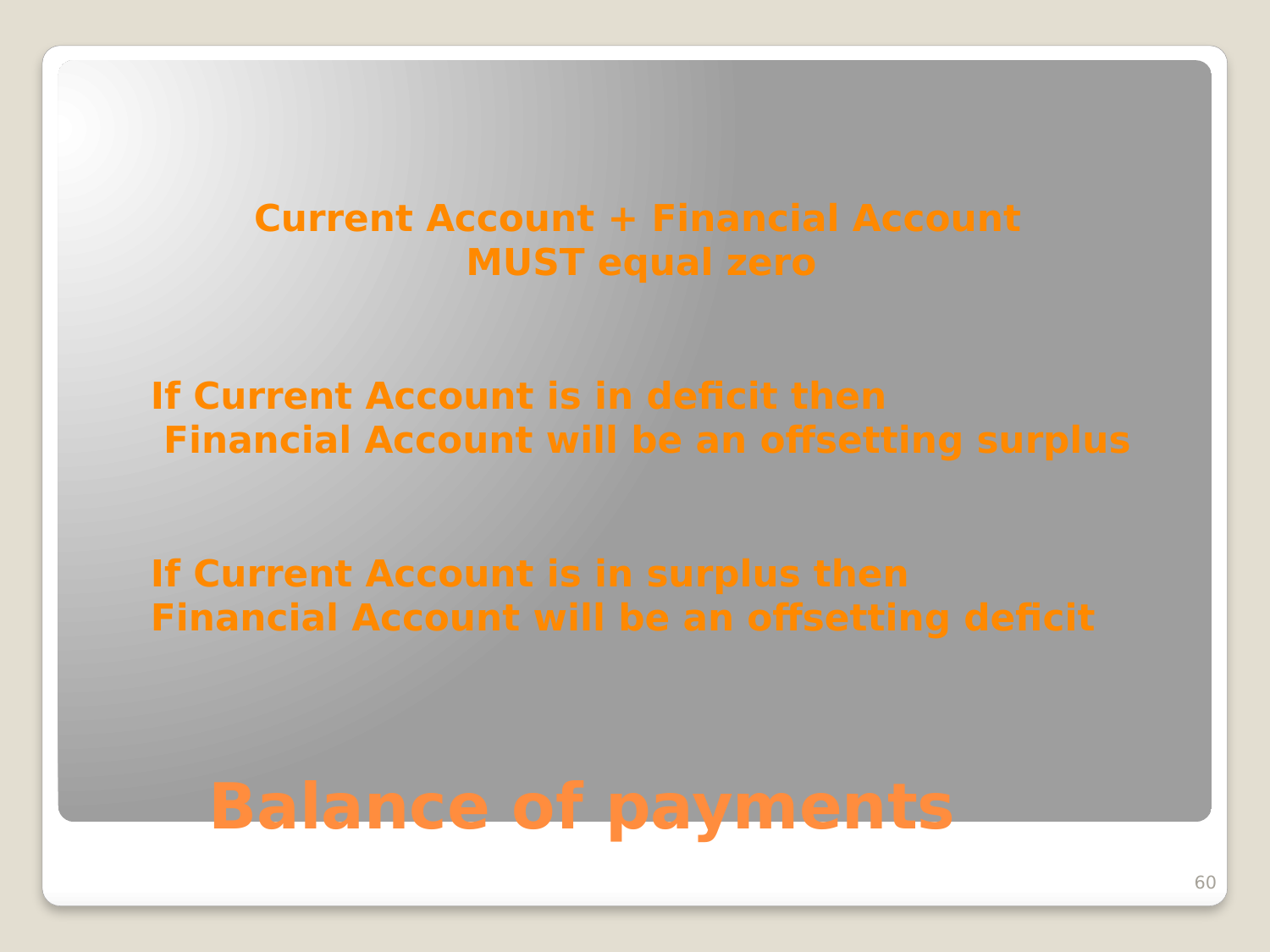

Current Account + Financial Account
MUST equal zero

If Current Account is in deficit then
 Financial Account will be an offsetting surplus

If Current Account is in surplus then
Financial Account will be an offsetting deficit
# Balance of payments
60